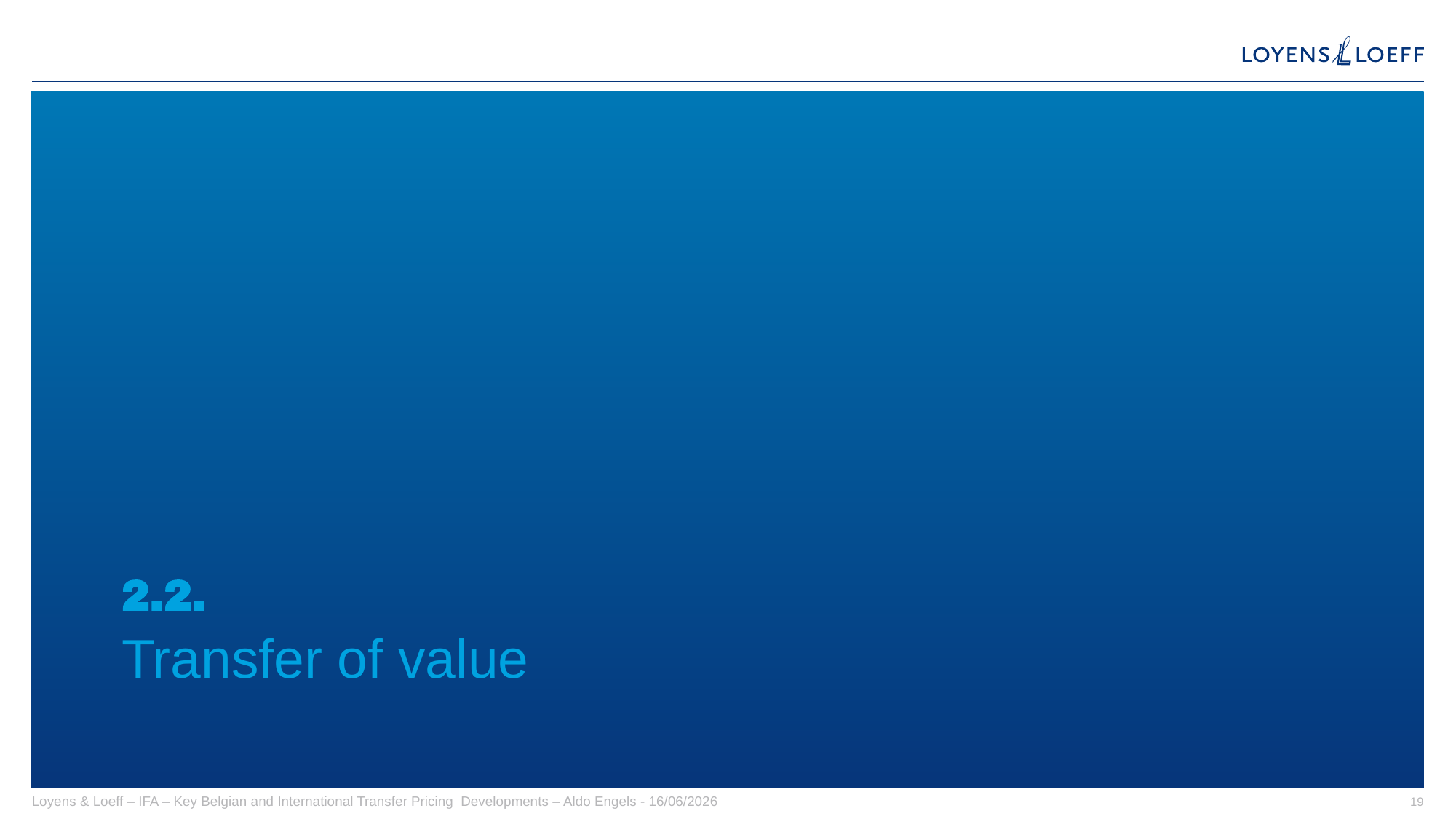

2.2.
# Transfer of value
Loyens & Loeff – IFA – Key Belgian and International Transfer Pricing  Developments – Aldo Engels - 16/06/2026